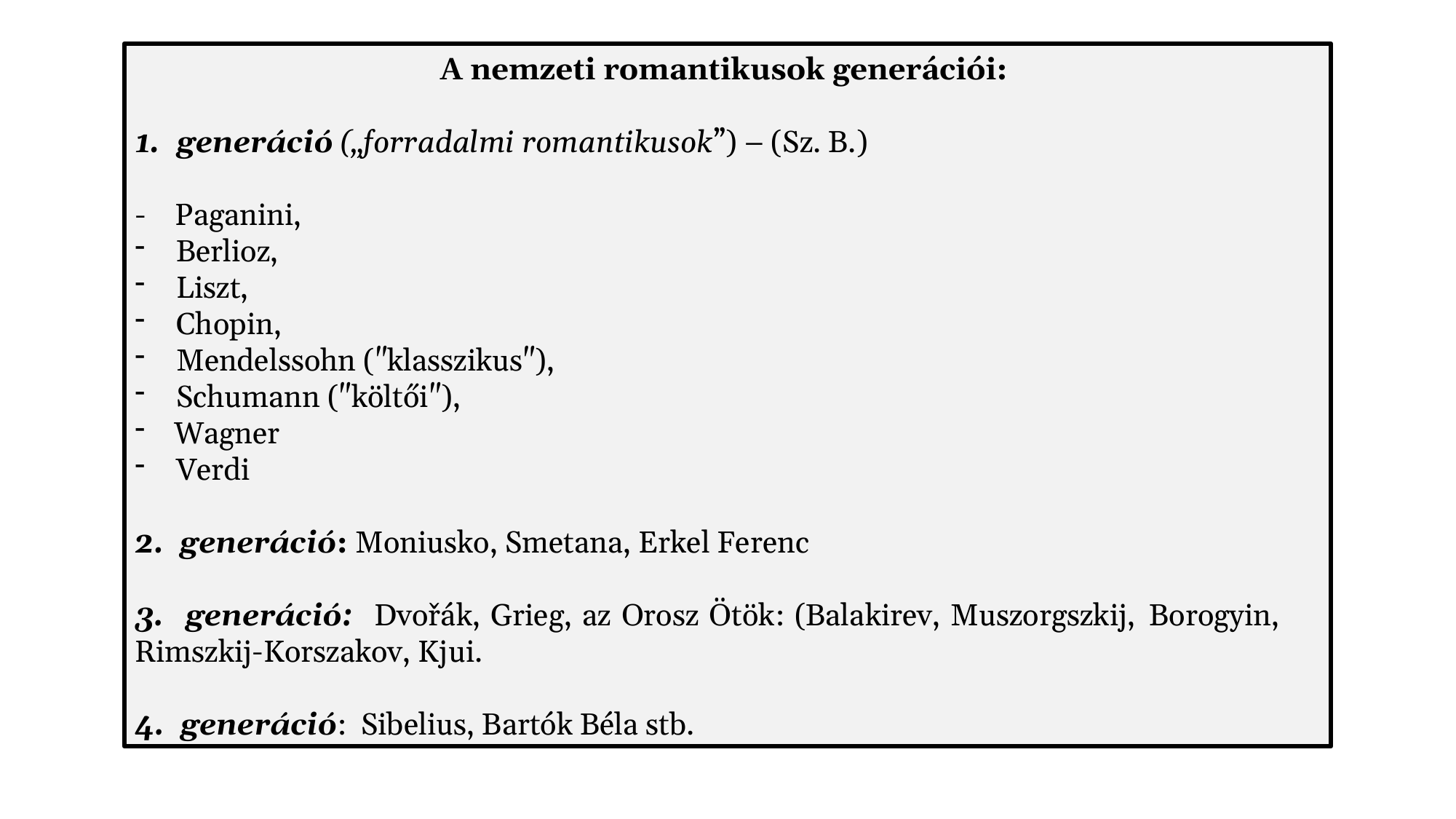

A nemzeti romantikusok generációi:

generáció („forradalmi romantikusok”) – (Sz. B.)

-    Paganini,
 Berlioz,
 Liszt,
 Chopin,
 Mendelssohn ("klasszikus"),
 Schumann ("költői"),
    Wagner
 Verdi

2.  generáció: Moniusko, Smetana, Erkel Ferenc

3.  generáció:  Dvořák, Grieg, az Orosz Ötök: (Balakirev, Muszorgszkij, 	Borogyin,     Rimszkij-Korszakov, Kjui.

4.  generáció:  Sibelius, Bartók Béla stb.